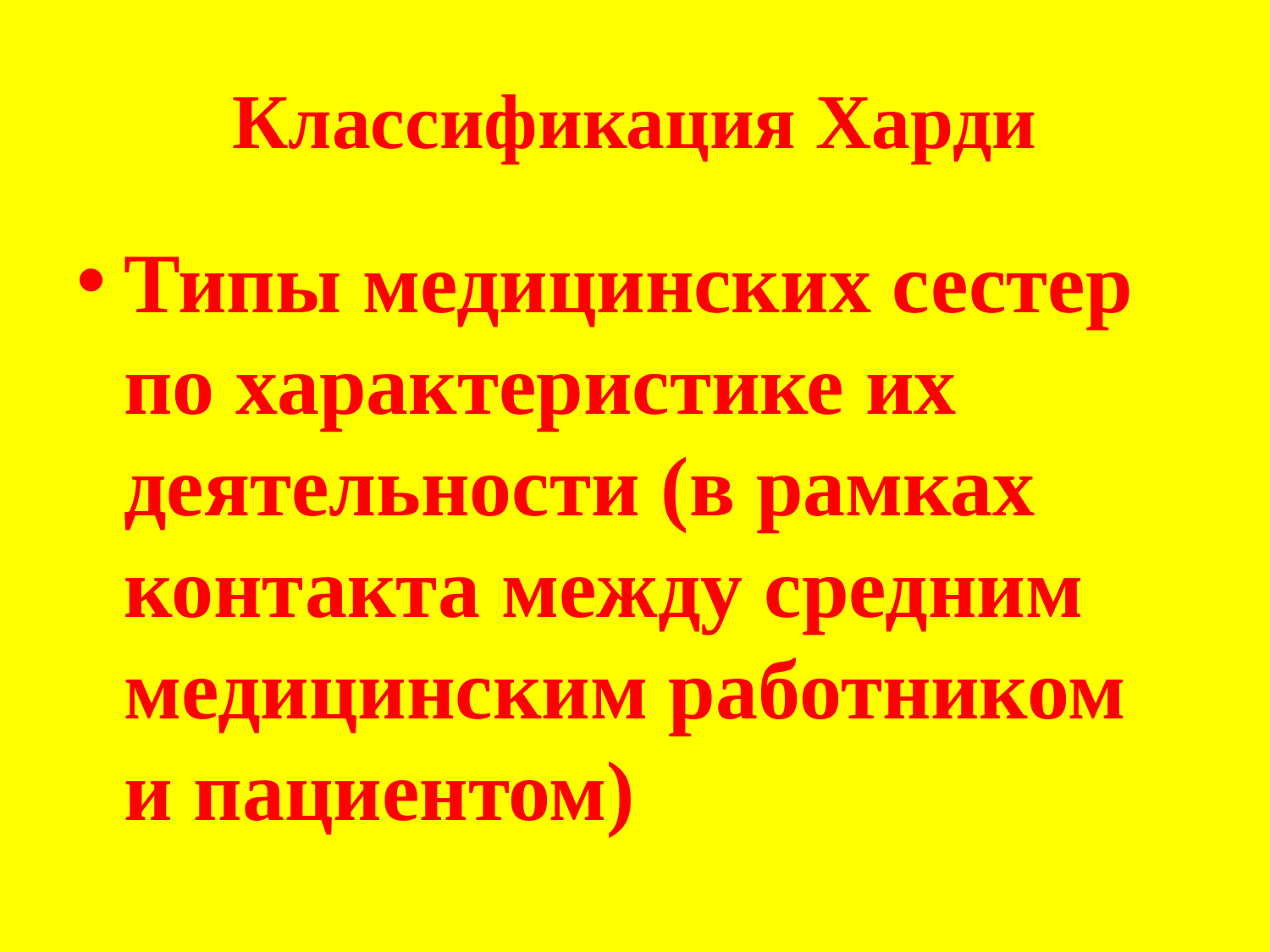

# Классификация Харди
Типы медицинских сестер по характеристике их деятельности (в рамках контакта между средним медицинским работником и пациентом)